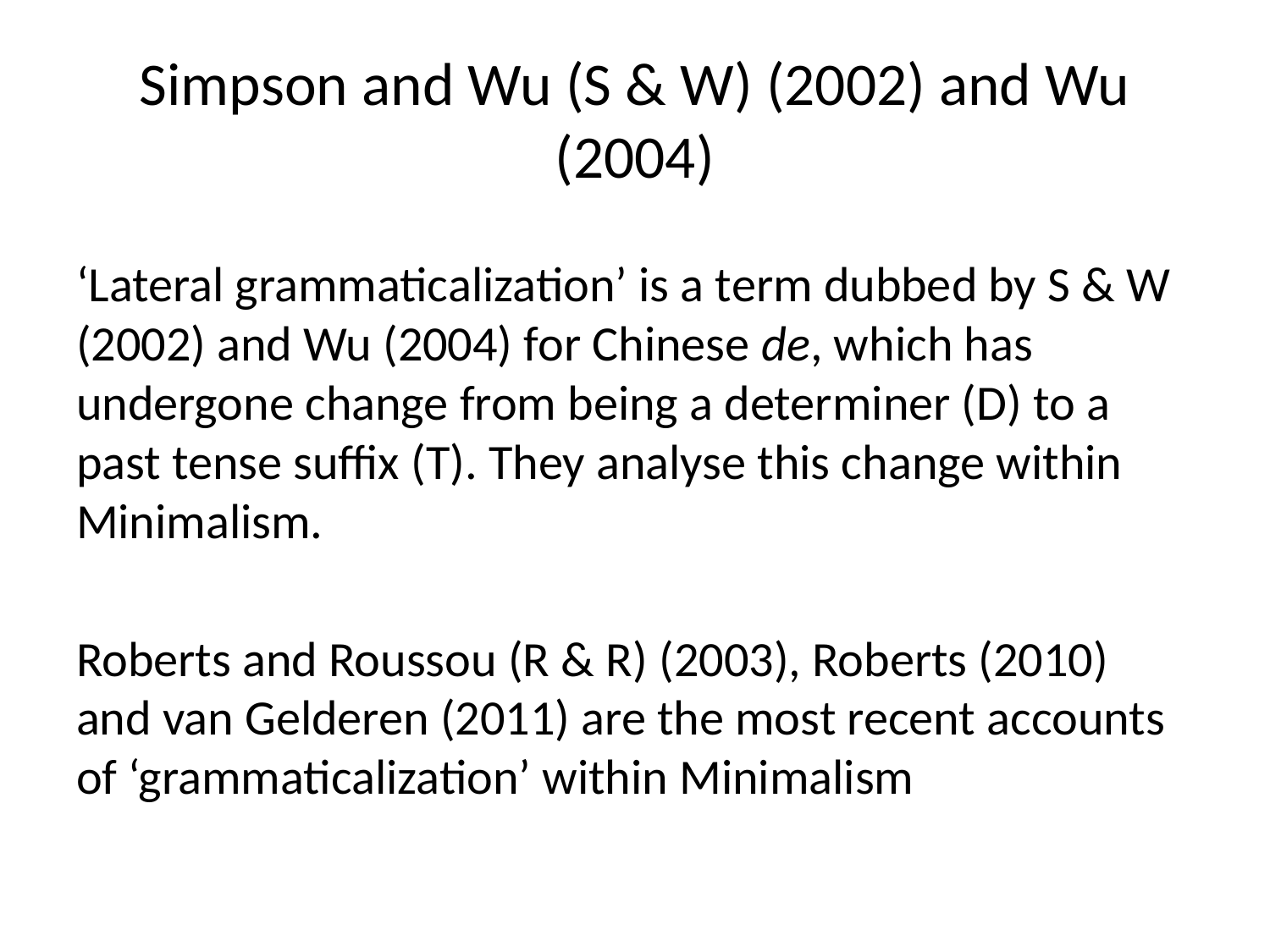

# Simpson and Wu (S & W) (2002) and Wu (2004)
‘Lateral grammaticalization’ is a term dubbed by S & W (2002) and Wu (2004) for Chinese de, which has undergone change from being a determiner (D) to a past tense suffix (T). They analyse this change within Minimalism.

Roberts and Roussou (R & R) (2003), Roberts (2010) and van Gelderen (2011) are the most recent accounts of ‘grammaticalization’ within Minimalism